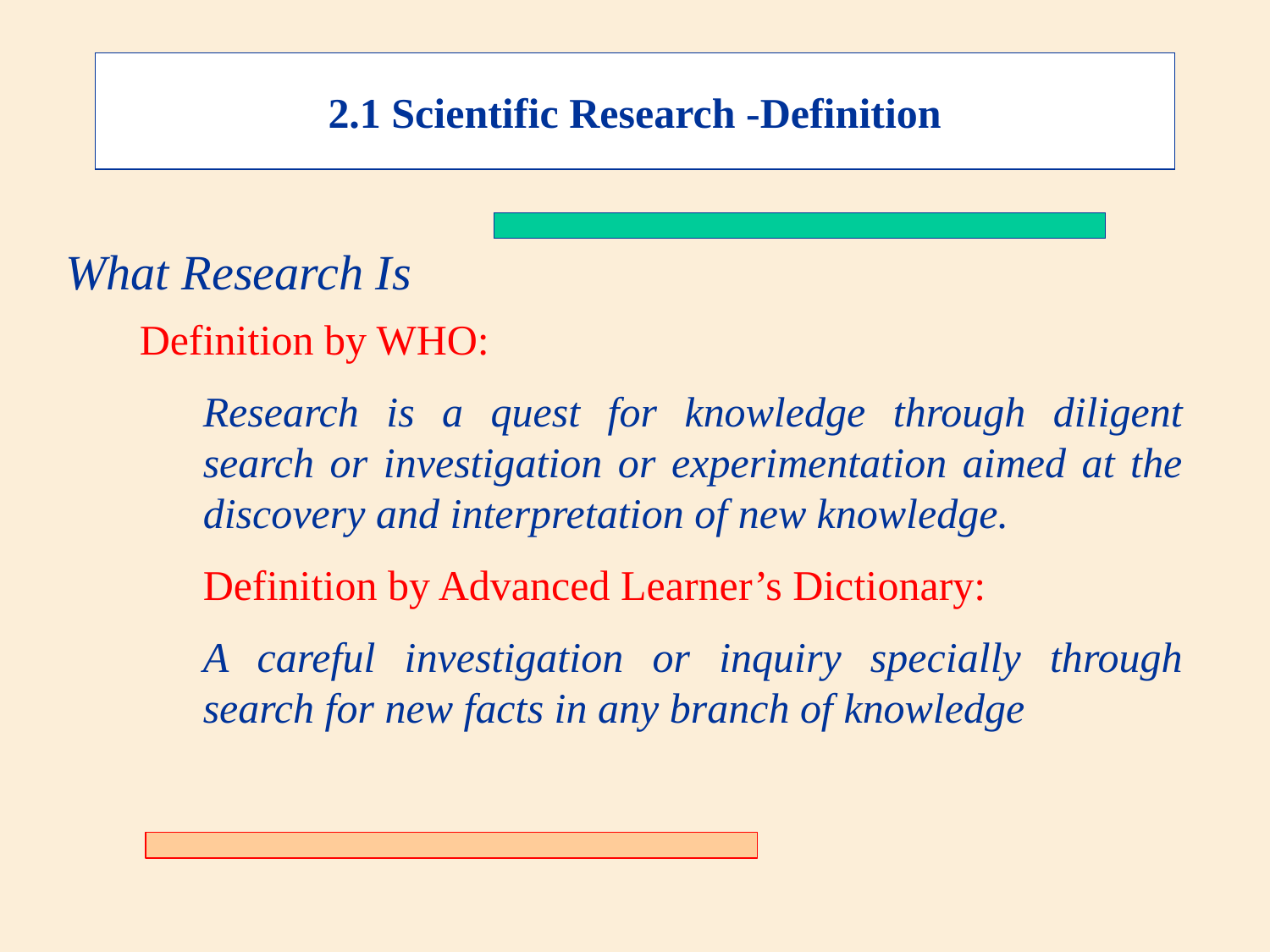

2.1 Scientific Research -Definition
What Research Is
Definition by WHO:
Research is a quest for knowledge through diligent search or investigation or experimentation aimed at the discovery and interpretation of new knowledge.
Definition by Advanced Learner’s Dictionary:
A careful investigation or inquiry specially through search for new facts in any branch of knowledge